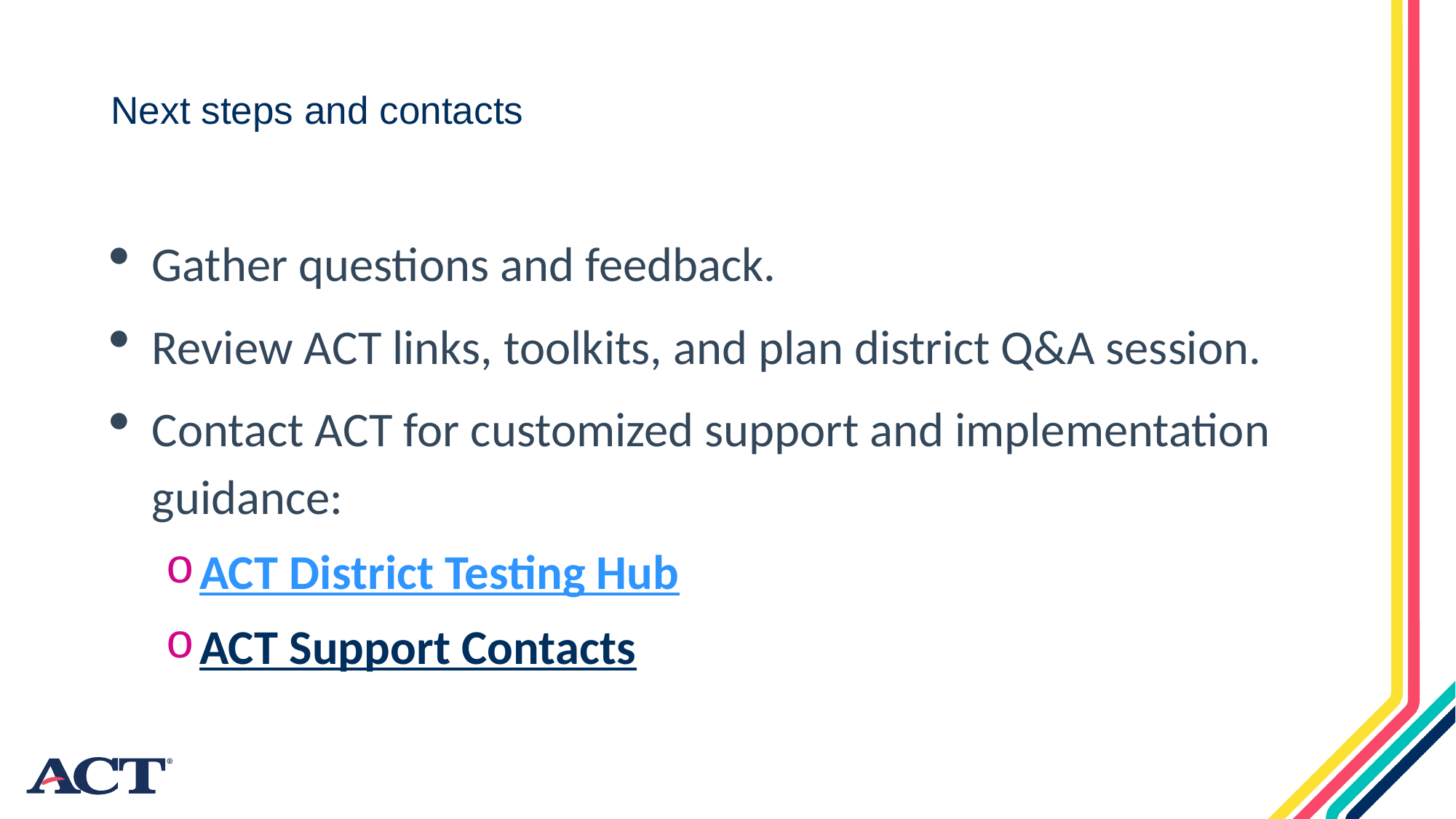

# Next steps and contacts
Gather questions and feedback.
Review ACT links, toolkits, and plan district Q&A session.
Contact ACT for customized support and implementation guidance:
ACT District Testing Hub
ACT Support Contacts